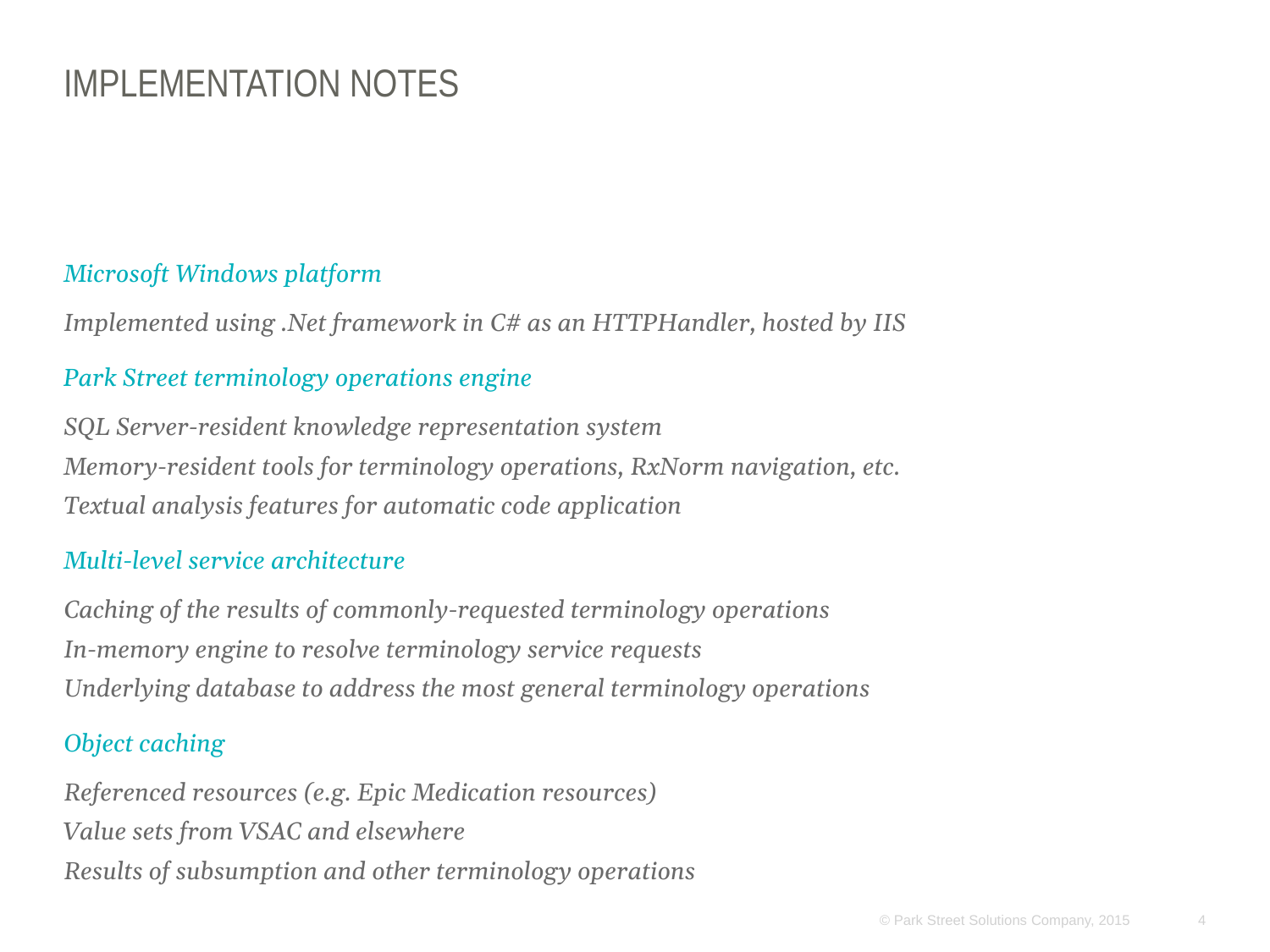

# Implementation notes

Microsoft Windows platform
Implemented using .Net framework in C# as an HTTPHandler, hosted by IIS
Park Street terminology operations engine
SQL Server-resident knowledge representation system
Memory-resident tools for terminology operations, RxNorm navigation, etc.
Textual analysis features for automatic code application
Multi-level service architecture
Caching of the results of commonly-requested terminology operations
In-memory engine to resolve terminology service requests
Underlying database to address the most general terminology operations
Object caching
Referenced resources (e.g. Epic Medication resources)
Value sets from VSAC and elsewhere
Results of subsumption and other terminology operations